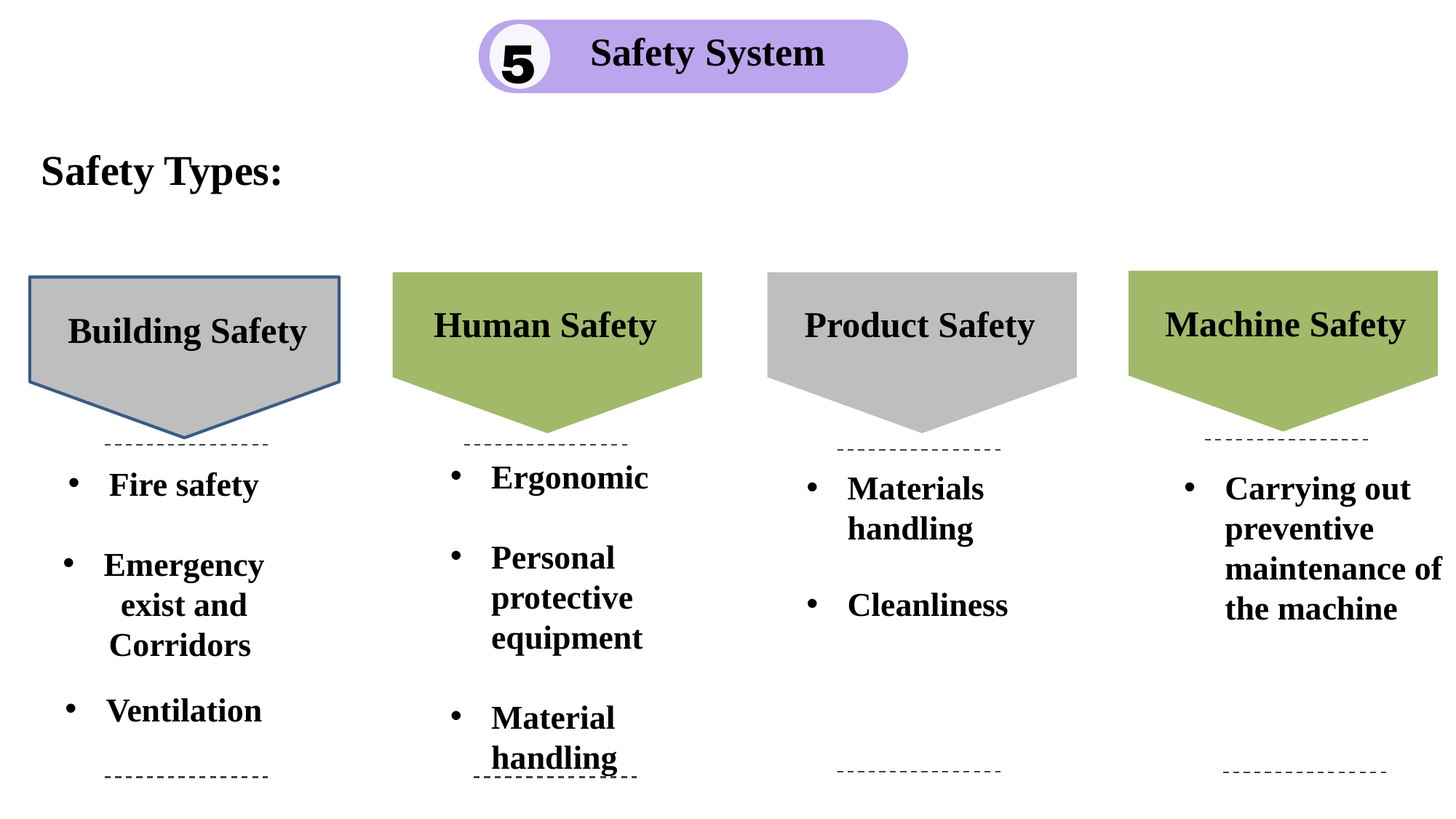

Safety System

5
Safety Types:

Machine Safety
Human Safety
Product Safety
 Building Safety
Ergonomic

Personal protective equipment

Material handling
Fire safety

Emergency exist and Corridors

Ventilation

Materials handling

Cleanliness
Carrying out preventive maintenance of the machine